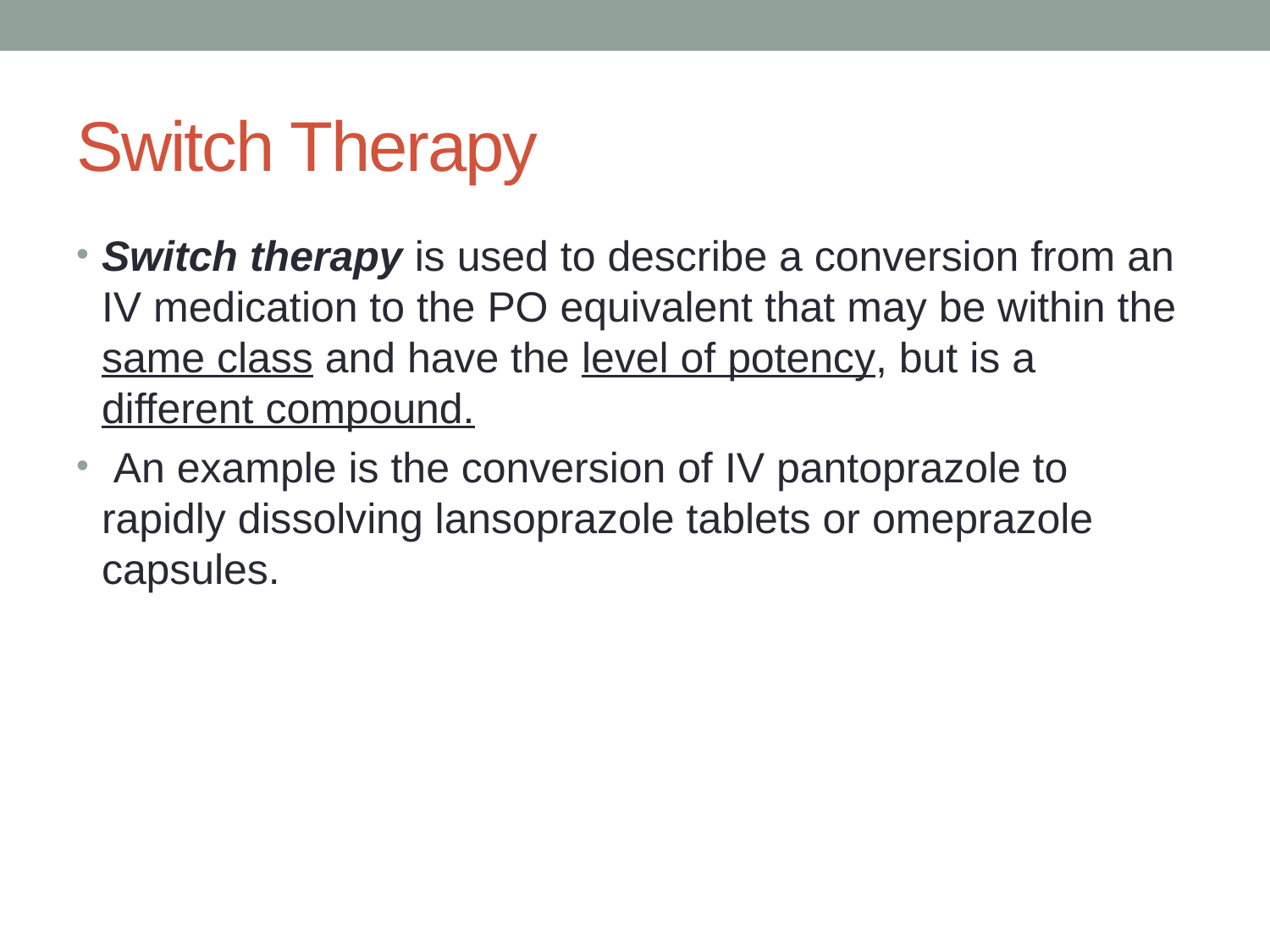

# Switch Therapy
Switch therapy is used to describe a conversion from an IV medication to the PO equivalent that may be within the same class and have the level of potency, but is a different compound.
 An example is the conversion of IV pantoprazole to rapidly dissolving lansoprazole tablets or omeprazole capsules.